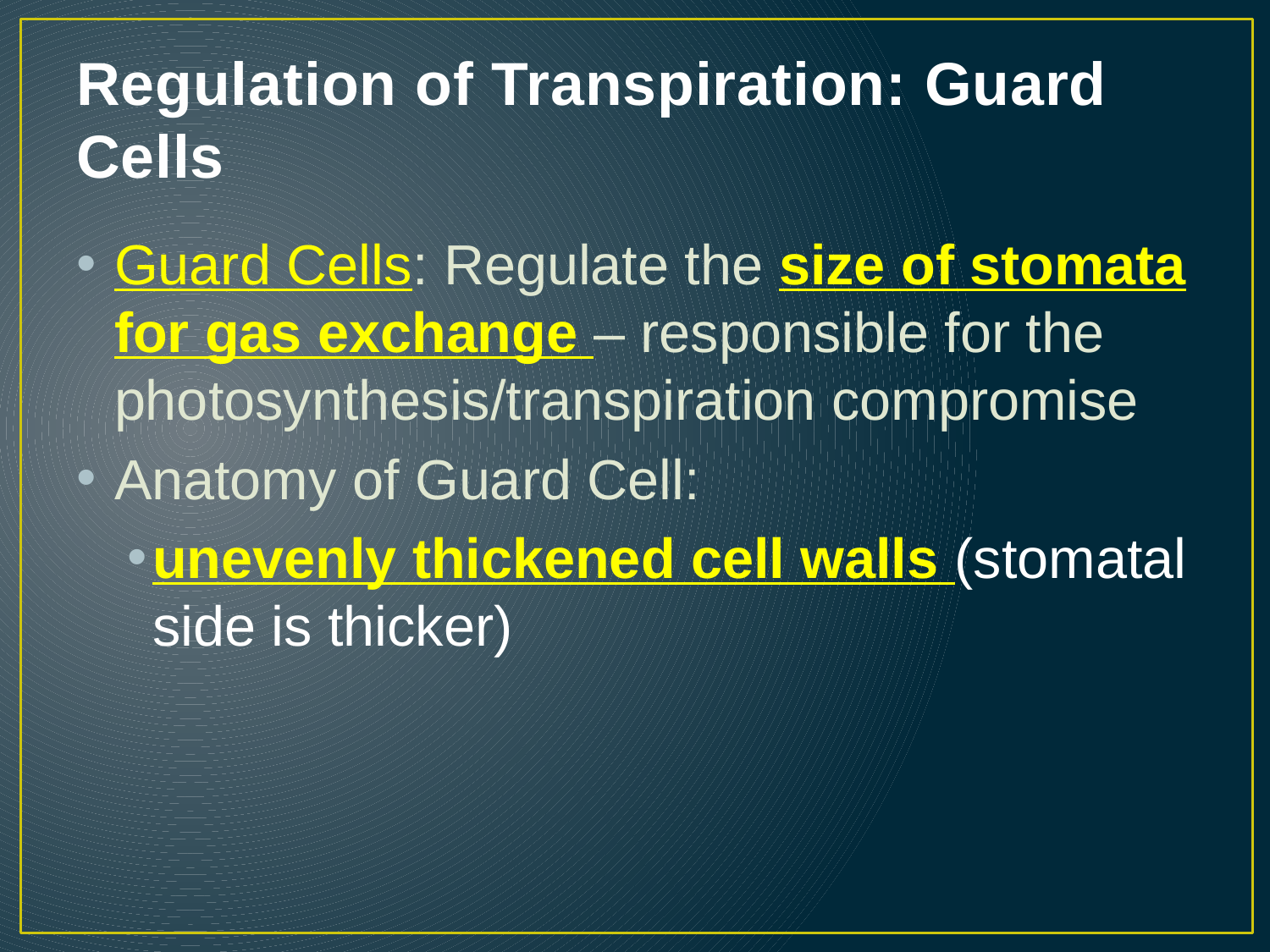

# Regulation of Transpiration: Guard Cells
Guard Cells: Regulate the size of stomata for gas exchange – responsible for the photosynthesis/transpiration compromise
Anatomy of Guard Cell:
unevenly thickened cell walls (stomatal side is thicker)